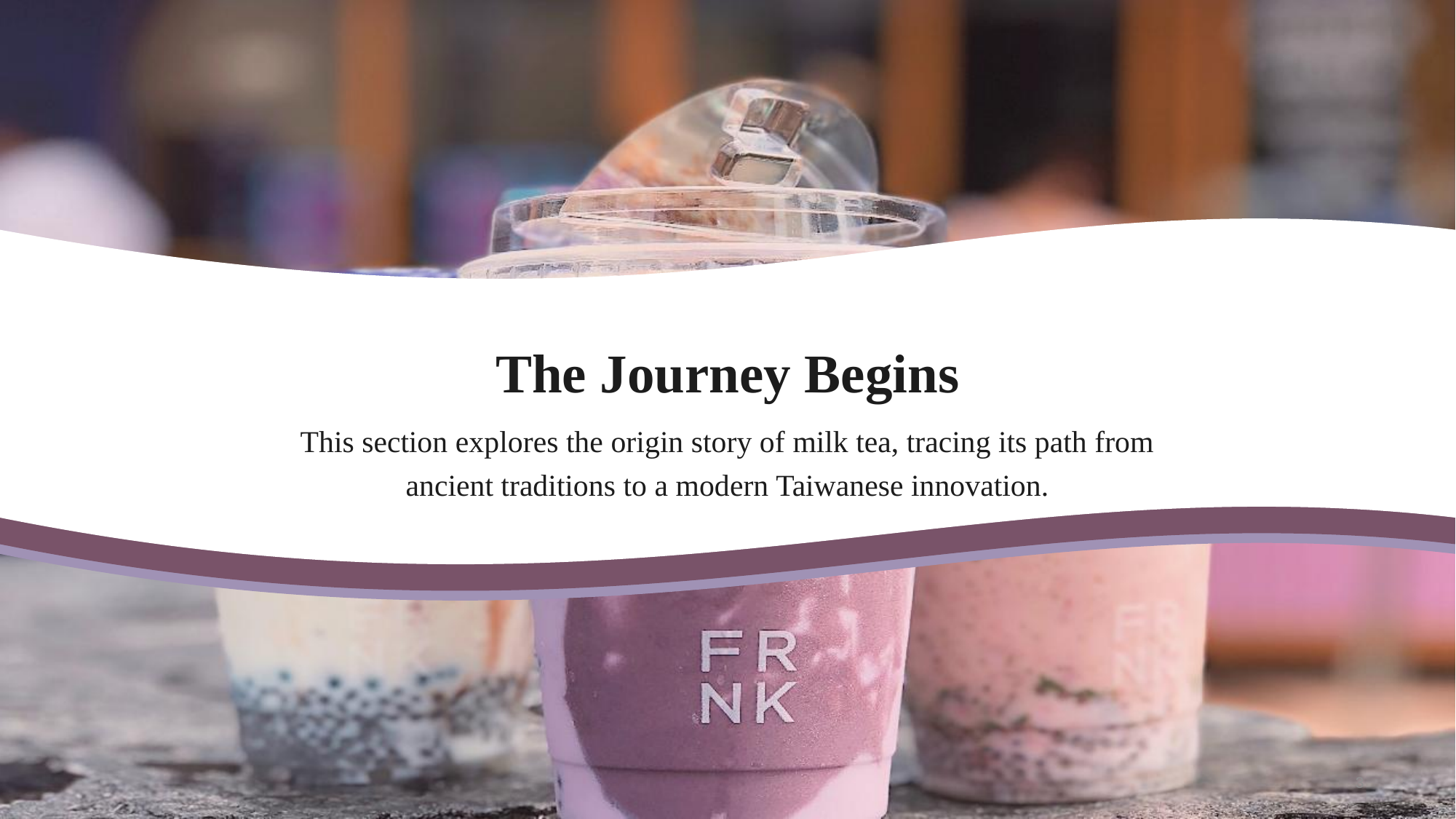

The Journey Begins
This section explores the origin story of milk tea, tracing its path from ancient traditions to a modern Taiwanese innovation.
3